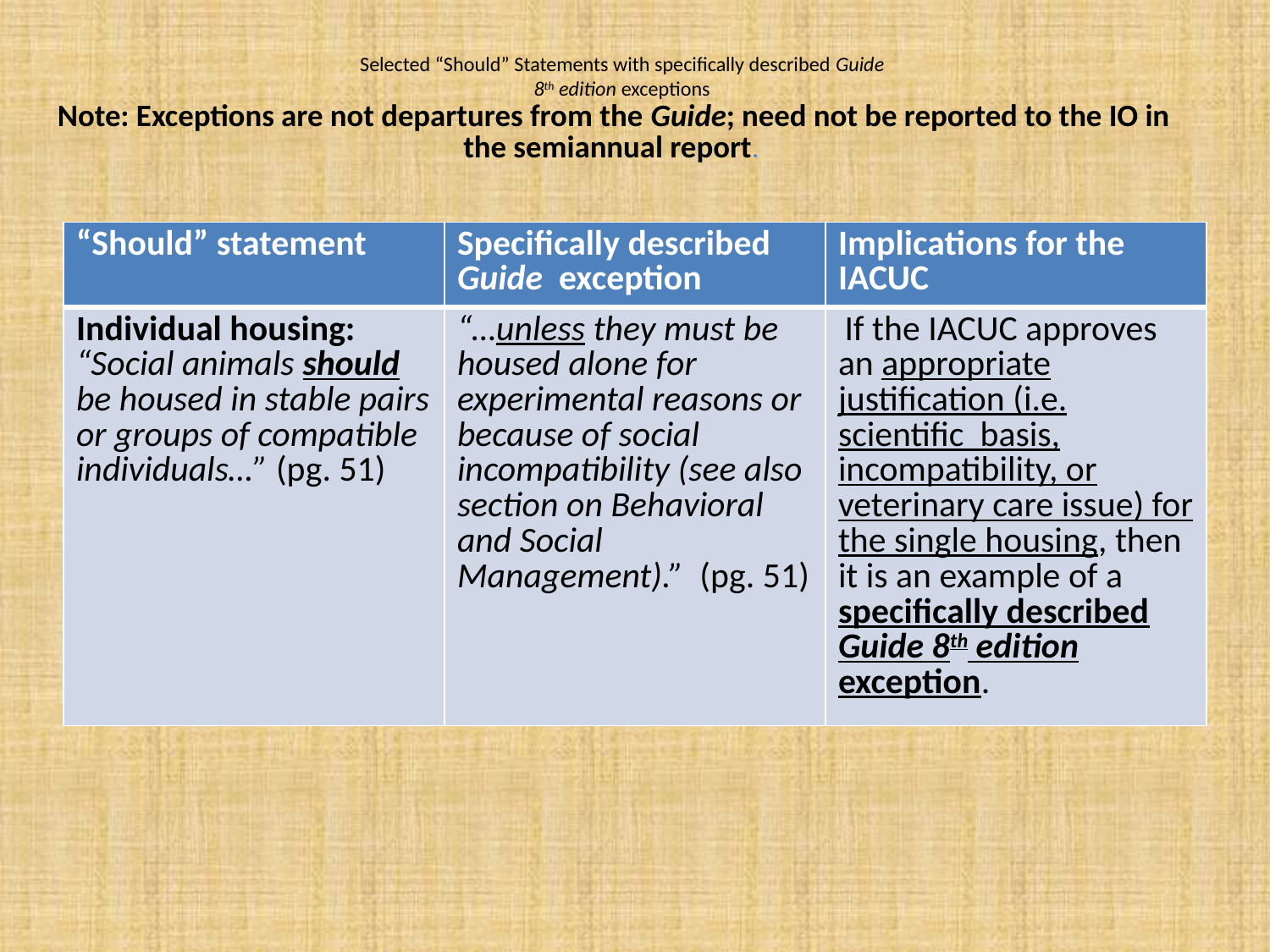

# Selected “Should” Statements with specifically described Guide 8th edition exceptions

Note: Exceptions are not departures from the Guide; need not be reported to the IO in the semiannual report.
| “Should” statement | Specifically described Guide exception | Implications for the IACUC |
| --- | --- | --- |
| Individual housing: “Social animals should be housed in stable pairs or groups of compatible individuals…” (pg. 51) | “…unless they must be housed alone for experimental reasons or because of social incompatibility (see also section on Behavioral and Social Management).”  (pg. 51) | If the IACUC approves an appropriate justification (i.e. scientific basis, incompatibility, or veterinary care issue) for the single housing, then it is an example of a specifically described Guide 8th edition exception. |